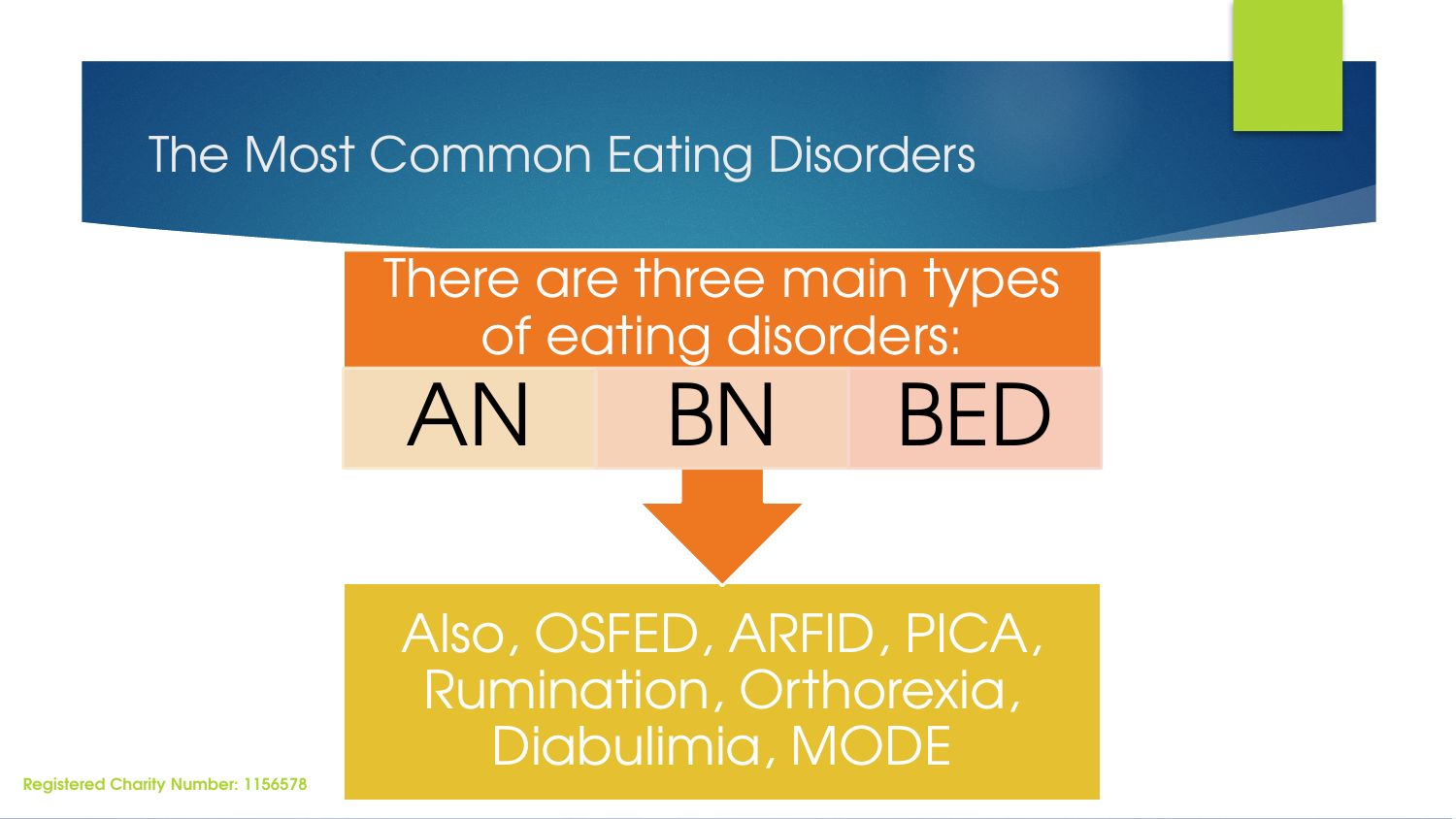

# The Most Common Eating Disorders

There are three main types of eating disorders:

AN

BN

BED

Also, OSFED, ARFID, PICA, Rumination, Orthorexia, Diabulimia, MODE
Registered Charity Number: 1156578